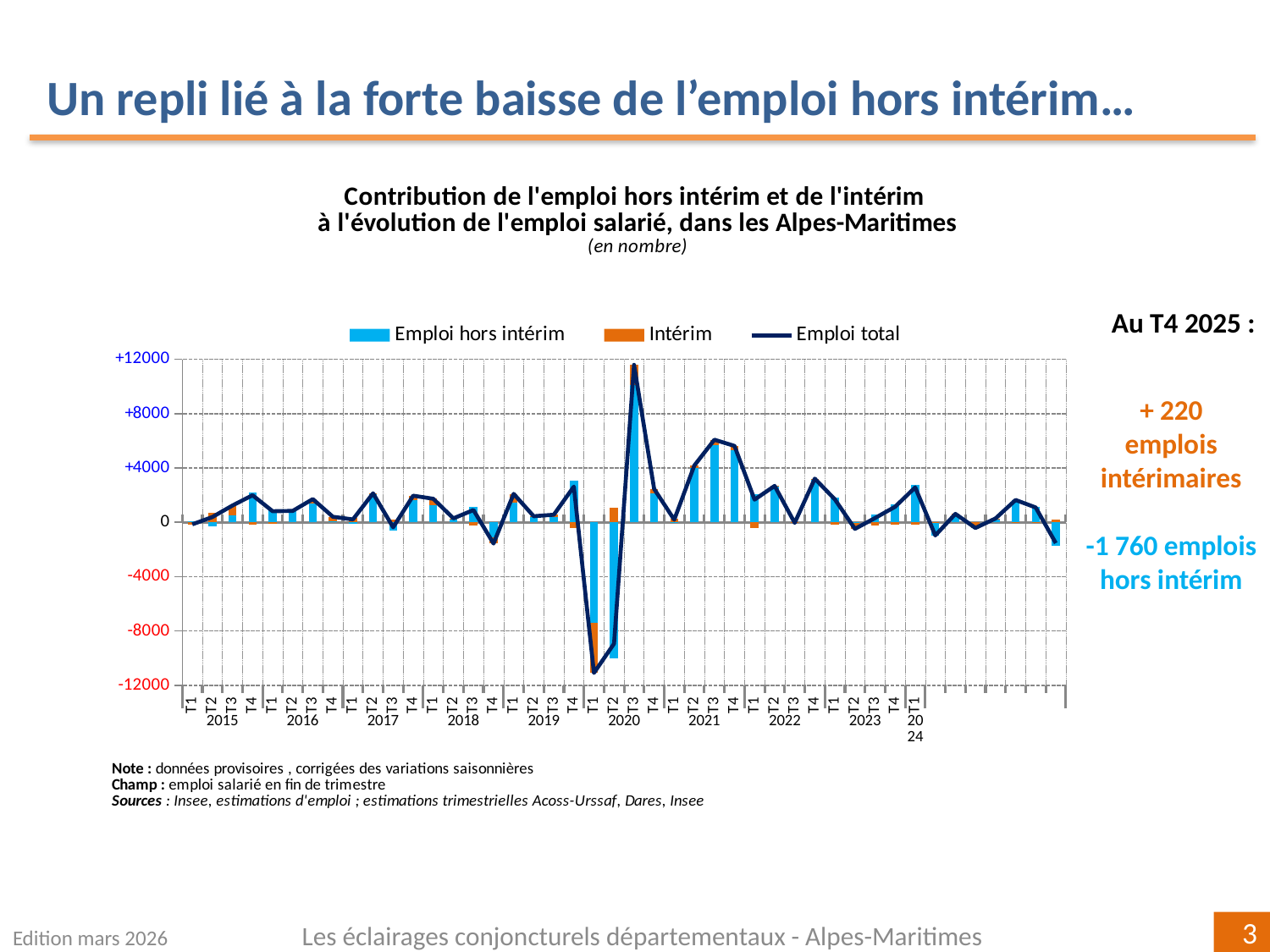

Un repli lié à la forte baisse de l’emploi hors intérim…

### Chart

| Category | Emploi hors intérim | Intérim | Emploi total |
|---|---|---|---|
| T1 | 45.74766823928803 | -199.732578752476 | -153.98491051321616 |
| T2 | -306.67517842835514 | 689.3659727274025 | 382.6907942990656 |
| T3 | 501.26127174898284 | 732.6608400651021 | 1233.922111814085 |
| T4 | 2168.7349503014702 | -181.35899500445794 | 1987.3759552970296 |
| T1 | 915.4941090072971 | -104.64401392174386 | 810.8500950855087 |
| T2 | 838.1647489264142 | -1.396929137814368 | 836.767819788598 |
| T3 | 1373.3393600677955 | 330.73445080973033 | 1704.0738108775695 |
| T4 | 66.28948149585631 | 337.7796983667913 | 404.06917986262124 |
| T1 | -133.59331225976348 | 341.533725527368 | 207.94041326758452 |
| T2 | 2087.3847958883853 | 45.96695653137158 | 2133.3517524197814 |
| T3 | -591.0676693193964 | 217.16756683608128 | -373.90010248328326 |
| T4 | 1600.206648517982 | 356.67286137393785 | 1956.8795098919072 |
| T1 | 1250.9979675076902 | 476.07026380138177 | 1727.0682313090656 |
| T2 | 218.55478822940495 | 66.13323570606917 | 284.6880239354796 |
| T3 | 1110.5515389358043 | -212.6399902240355 | 897.911548711767 |
| T4 | -1098.2099442084436 | -467.636359585239 | -1565.846303793718 |
| T1 | 1438.4726073941565 | 652.7595115036411 | 2091.2321188978385 |
| T2 | 404.6364738685661 | 39.600744420802585 | 444.23721828934504 |
| T3 | 413.36115620774217 | 140.05409208495075 | 553.4152482926729 |
| T4 | 3071.70594749914 | -445.3486326723905 | 2626.357314826804 |
| T1 | -7393.698720428394 | -3699.8079261525636 | -11093.506646580994 |
| T2 | -10016.882775352453 | 1078.8590329997196 | -8938.023742352729 |
| T3 | 10091.828874539875 | 1493.714524115553 | 11585.543398655427 |
| T4 | 2152.3285353230312 | 299.30687299897636 | 2451.635408322036 |
| T1 | -78.67192629328929 | 265.8175343046232 | 187.1456080112839 |
| T2 | 3971.264932824357 | 202.66594754754442 | 4173.930880371947 |
| T3 | 5682.587238641398 | 392.02287114038336 | 6074.610109781788 |
| T4 | 5289.802548613632 | 331.0929183329936 | 5620.895466946589 |
| T1 | 2075.275369648589 | -408.86738076245456 | 1666.407988886116 |
| T2 | 2609.94453744567 | 67.01756506620586 | 2676.9621025118977 |
| T3 | -59.360131316643674 | 14.96761529046671 | -44.392516026156954 |
| T4 | 3180.7605417222367 | 30.535591295323684 | 3211.2961330175167 |
| T1 | 1835.7525450405083 | -152.62333254034274 | 1683.1292125001783 |
| T2 | -37.44754471856868 | -451.3989199580046 | -488.84646467654966 |
| T3 | 566.9606222005095 | -255.51468940459654 | 311.4459327959339 |
| T4 | 1334.8702660672134 | -192.98705770054858 | 1141.8832083666348 |
| T1 | 2741.7091342711356 | -176.31676559752486 | 2565.392368673638 |
Au T4 2025 :

+ 220
emplois
intérimaires

-1 760 emplois hors intérim

Les éclairages conjoncturels départementaux - Alpes-Maritimes
Edition mars 2026
3